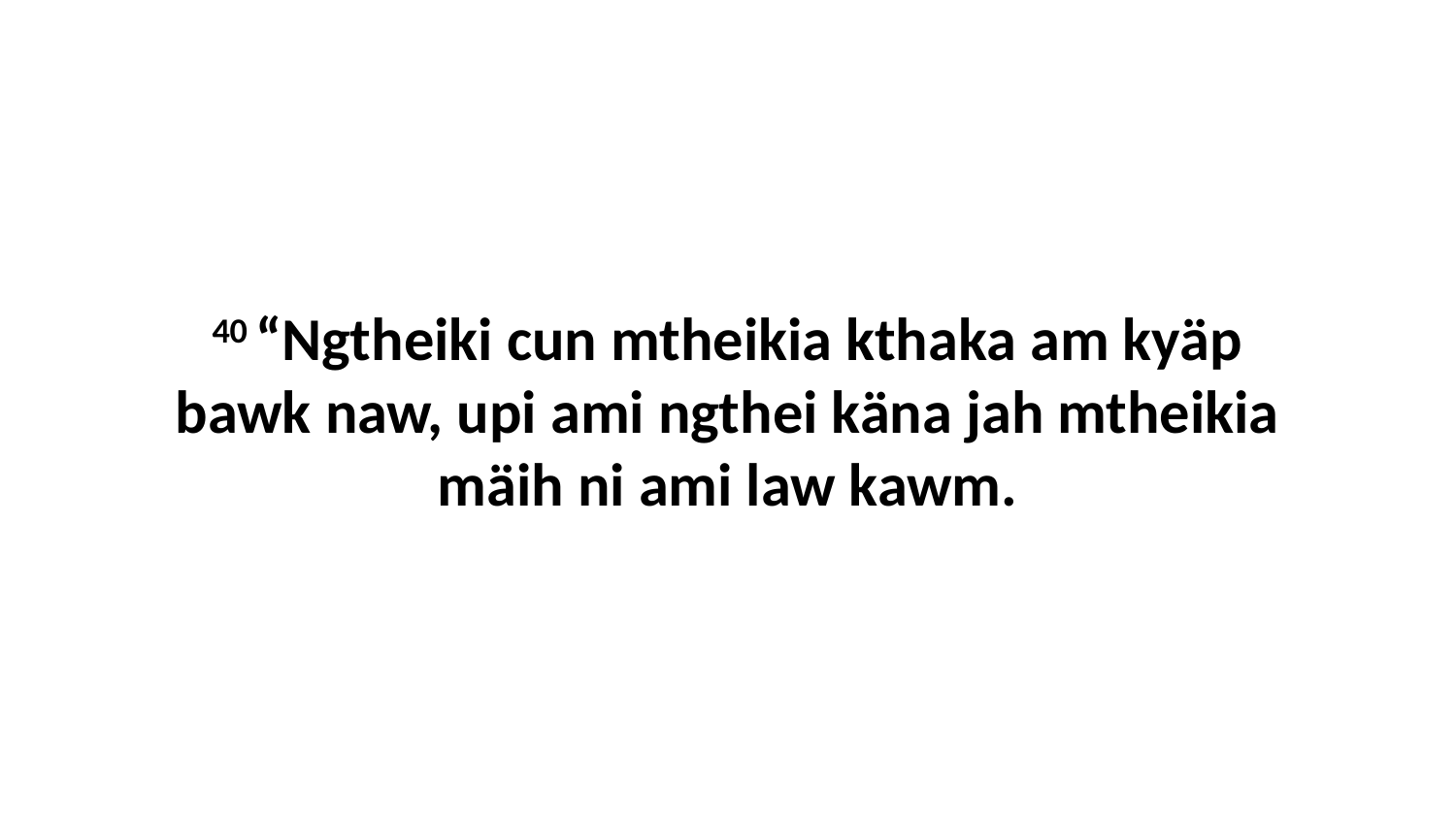

40 “Ngtheiki cun mtheikia kthaka am kyäp bawk naw, upi ami ngthei käna jah mtheikia mäih ni ami law kawm.